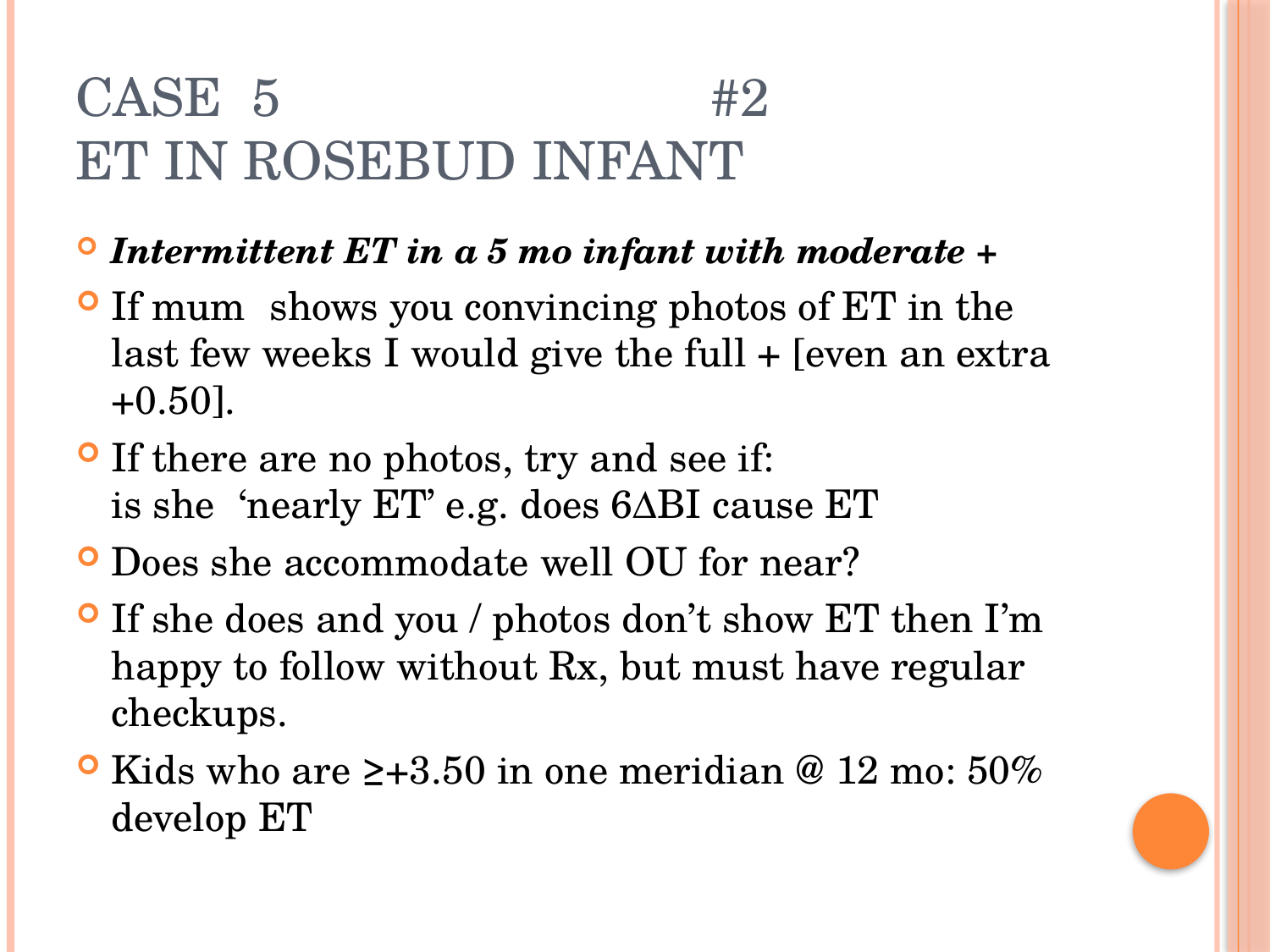

# Case  5        			#2 ET in Rosebud infant
Intermittent ET in a 5 mo infant with moderate +
If mum  shows you convincing photos of ET in the last few weeks I would give the full + [even an extra +0.50].
If there are no photos, try and see if:
is she  ‘nearly ET’ e.g. does 6ΔBI cause ET
Does she accommodate well OU for near?
If she does and you / photos don’t show ET then I’m happy to follow without Rx, but must have regular checkups.
Kids who are ≥+3.50 in one meridian @ 12 mo: 50% develop ET